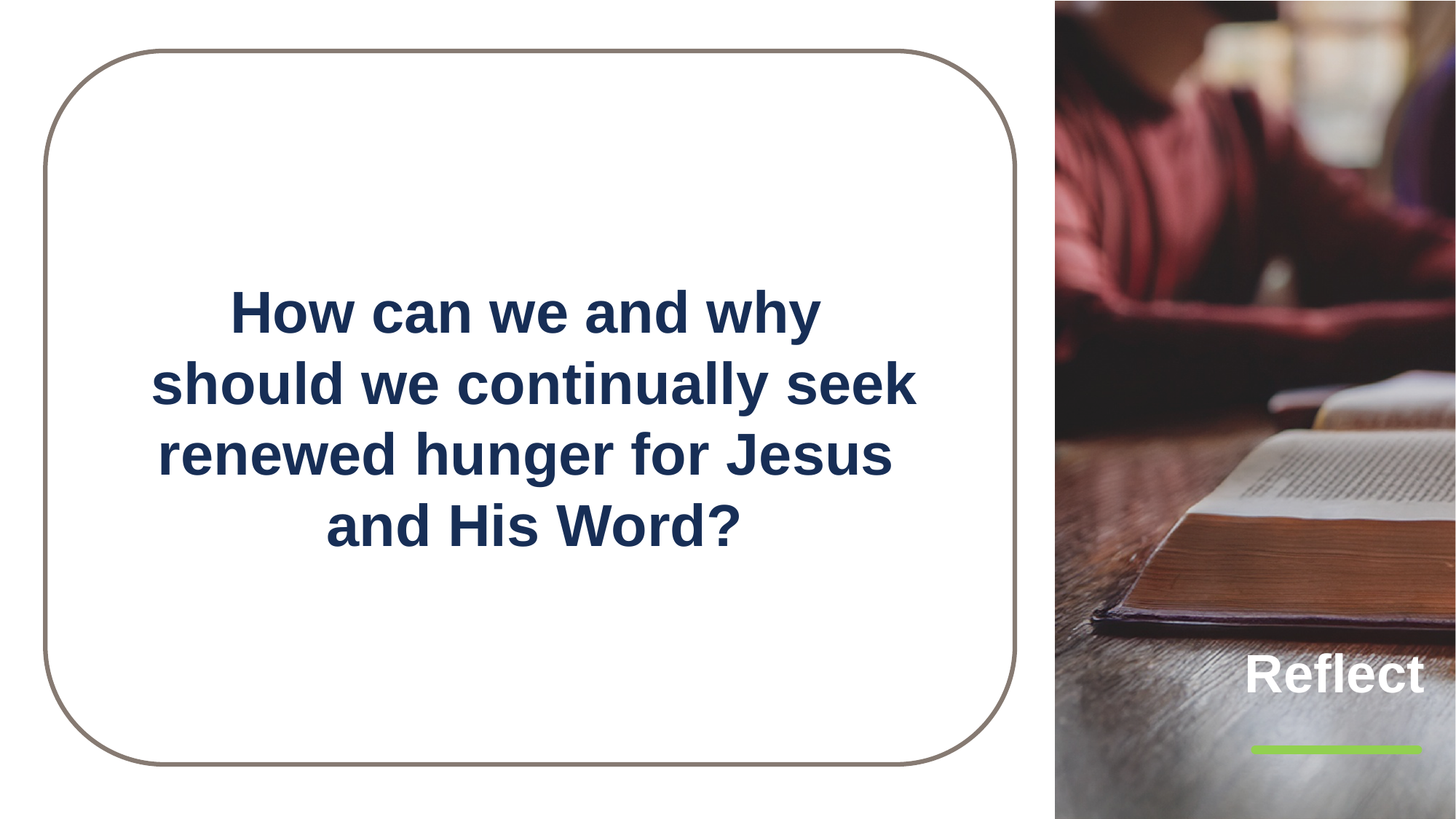

How can we and why
should we continually seek renewed hunger for Jesus
and His Word?
# Reflect